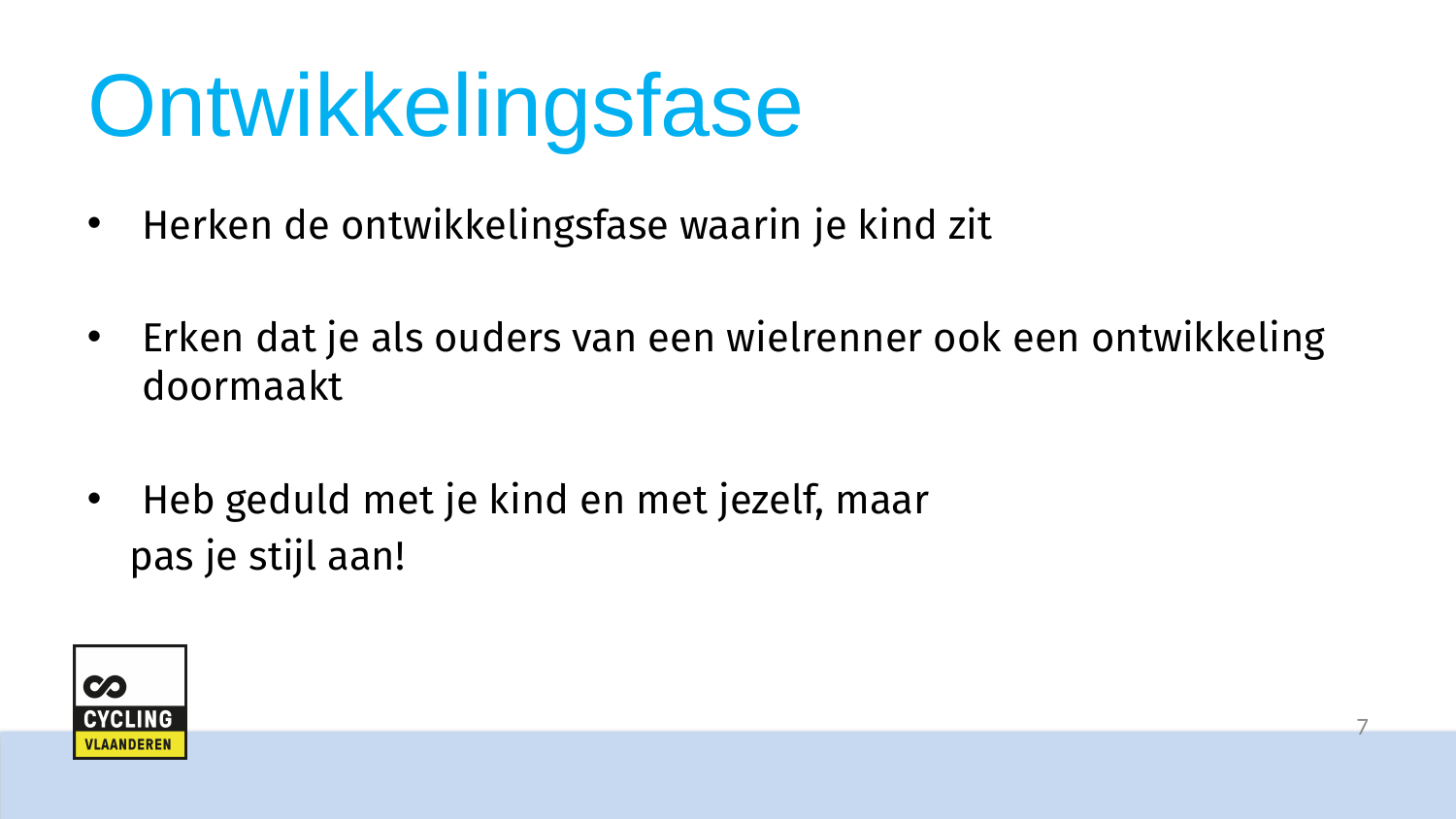

# Ontwikkelingsfase
Herken de ontwikkelingsfase waarin je kind zit

Erken dat je als ouders van een wielrenner ook een ontwikkeling doormaakt

Heb geduld met je kind en met jezelf, maar
    pas je stijl aan!

7